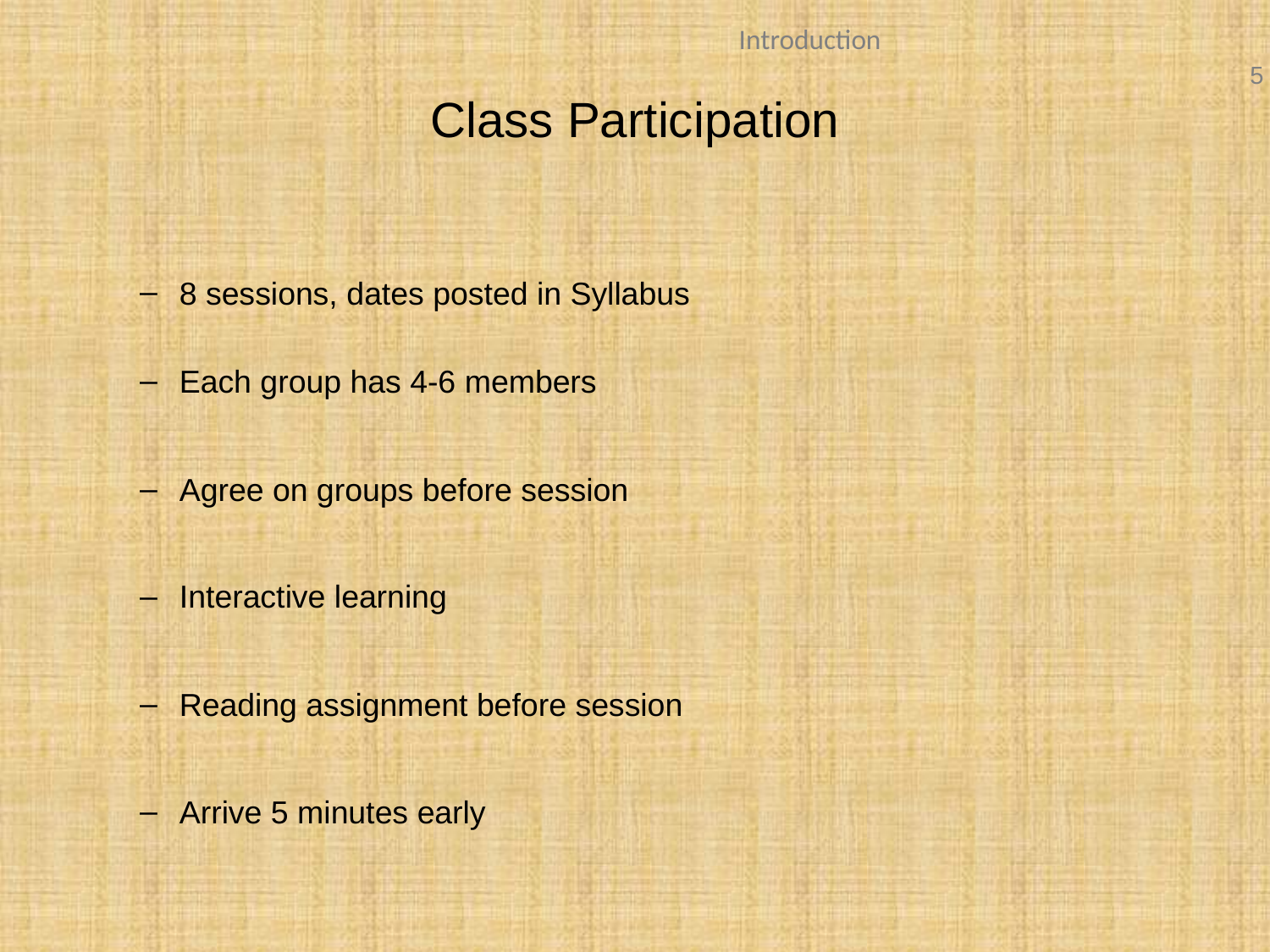

# Class Participation

8 sessions, dates posted in Syllabus

Each group has 4-6 members

Agree on groups before session

Interactive learning

Reading assignment before session

Arrive 5 minutes early